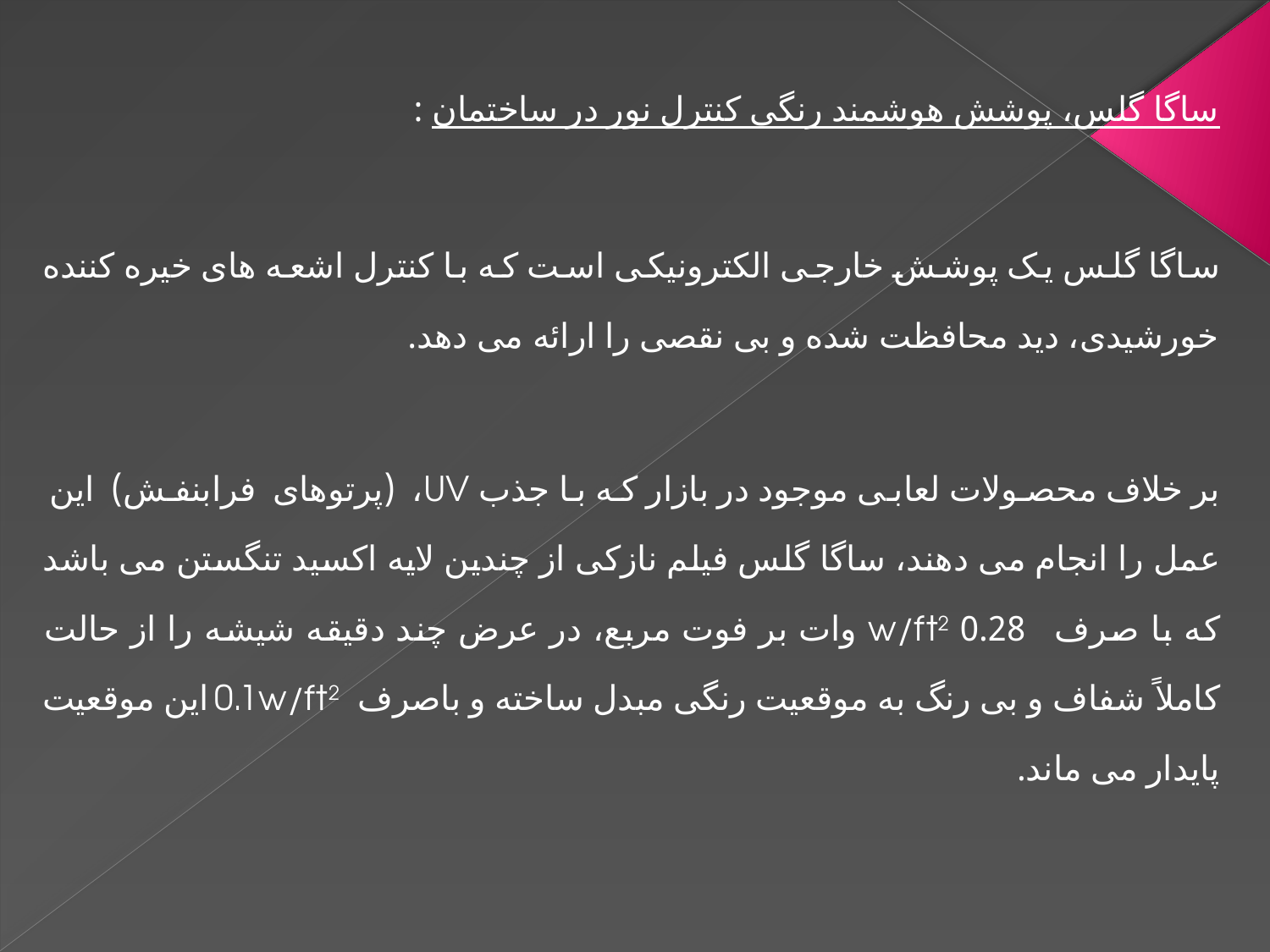

ساگا گلس، پوشش هوشمند رنگی کنترل نور در ساختمان :

ساگا گلس یک پوشش خارجی الکترونیکی است که با کنترل اشعه های خیره کننده خورشیدی، دید محافظت شده و بی نقصی را ارائه می دهد.

بر خلاف محصولات لعابی موجود در بازار که با جذب UV، (پرتوهای فرابنفش) این عمل را انجام می دهند، ساگا گلس فیلم نازکی از چندین لایه اکسید تنگستن می باشد که با صرف   0.28 w/ft2 وات بر فوت مربع، در عرض چند دقیقه شیشه را از حالت کاملاً شفاف و بی رنگ به موقعیت رنگی مبدل ساخته و باصرف  0.1w/ft2 این موقعیت پایدار می ماند.